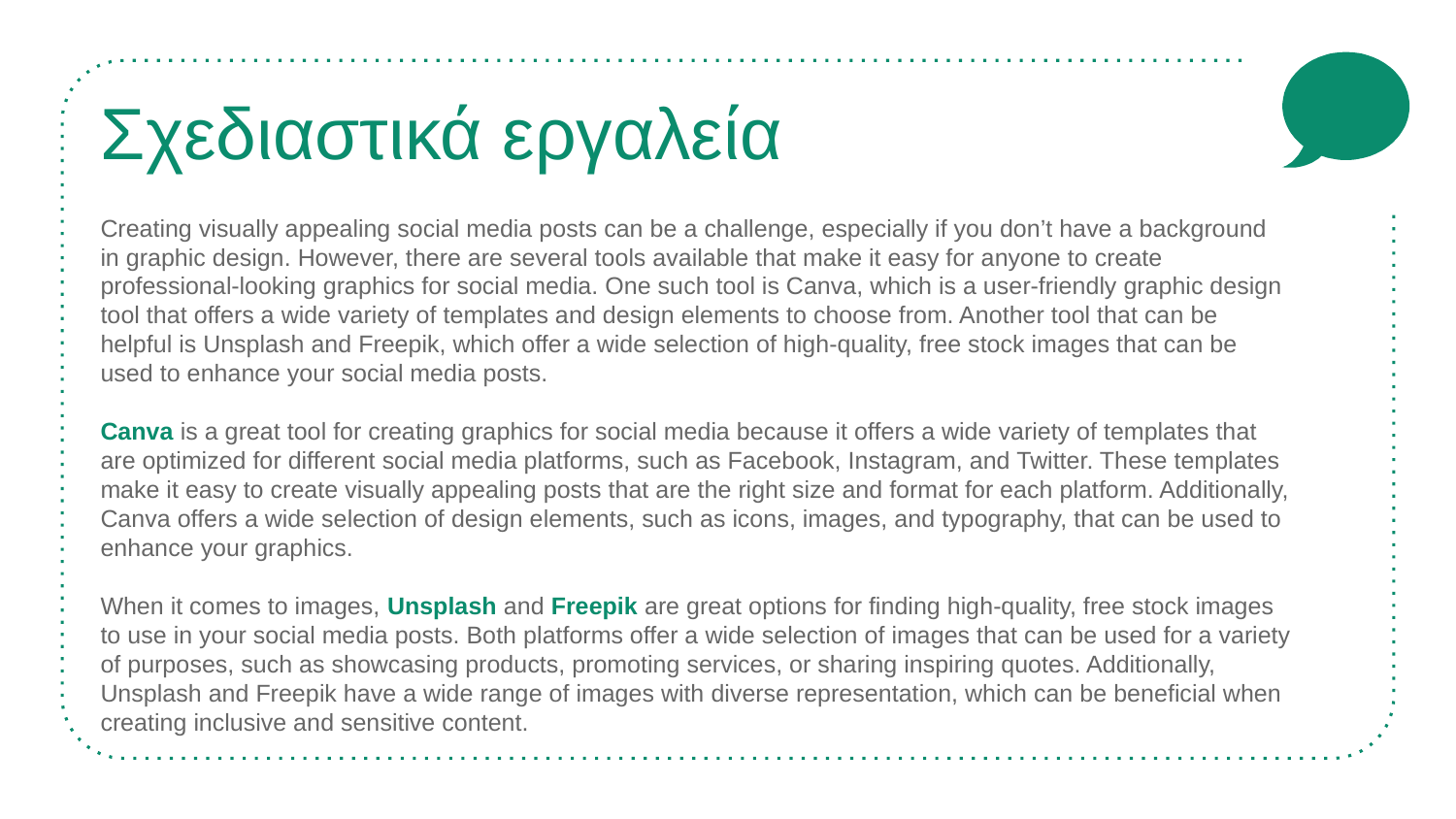

# Σχεδιαστικά εργαλεία
Creating visually appealing social media posts can be a challenge, especially if you don’t have a background in graphic design. However, there are several tools available that make it easy for anyone to create professional-looking graphics for social media. One such tool is Canva, which is a user-friendly graphic design tool that offers a wide variety of templates and design elements to choose from. Another tool that can be helpful is Unsplash and Freepik, which offer a wide selection of high-quality, free stock images that can be used to enhance your social media posts.

Canva is a great tool for creating graphics for social media because it offers a wide variety of templates that are optimized for different social media platforms, such as Facebook, Instagram, and Twitter. These templates make it easy to create visually appealing posts that are the right size and format for each platform. Additionally, Canva offers a wide selection of design elements, such as icons, images, and typography, that can be used to enhance your graphics.

When it comes to images, Unsplash and Freepik are great options for finding high-quality, free stock images to use in your social media posts. Both platforms offer a wide selection of images that can be used for a variety of purposes, such as showcasing products, promoting services, or sharing inspiring quotes. Additionally, Unsplash and Freepik have a wide range of images with diverse representation, which can be beneficial when creating inclusive and sensitive content.